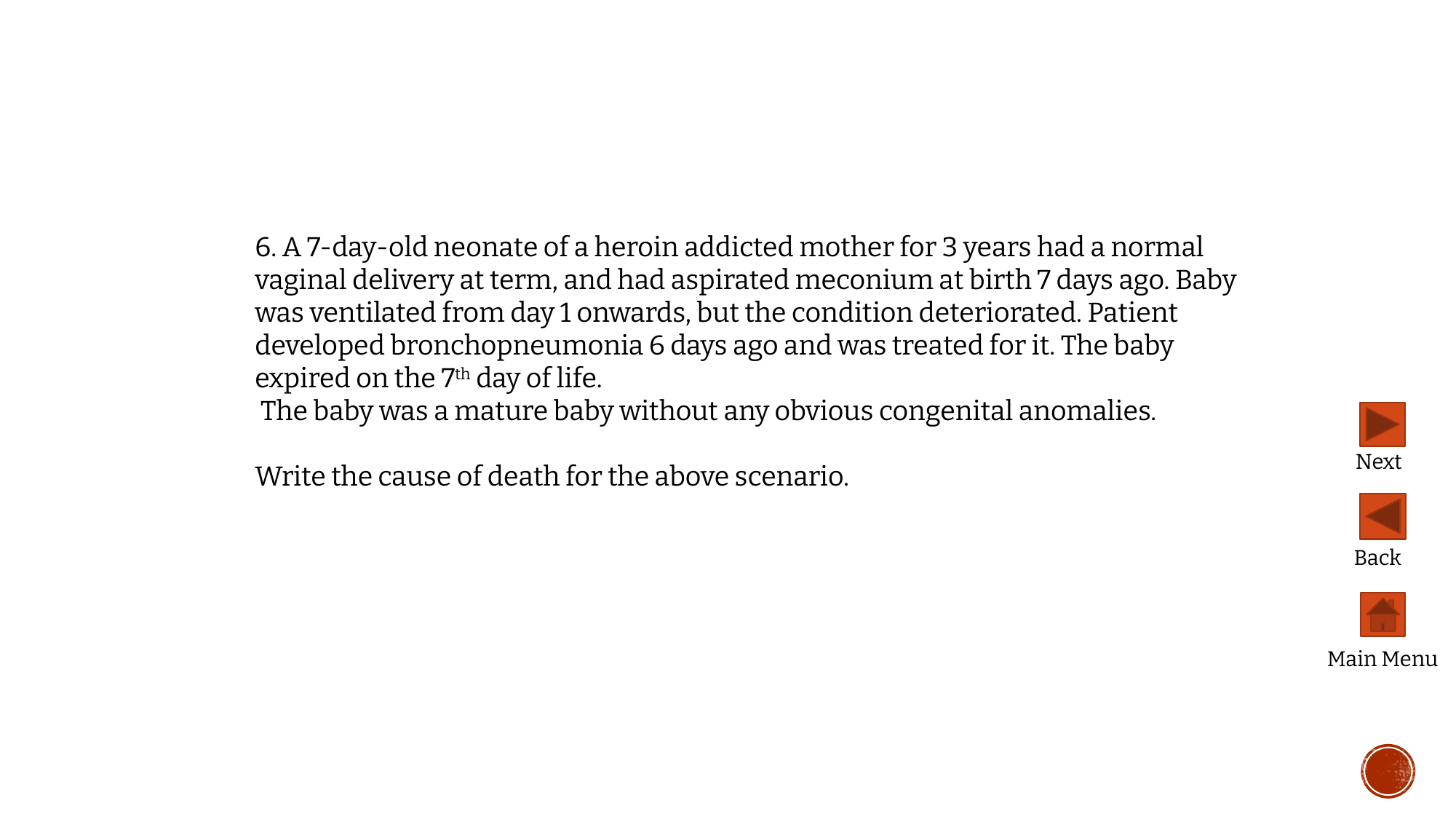

6. A 7-day-old neonate of a heroin addicted mother for 3 years had a normal vaginal delivery at term, and had aspirated meconium at birth 7 days ago. Baby was ventilated from day 1 onwards, but the condition deteriorated. Patient developed bronchopneumonia 6 days ago and was treated for it. The baby  expired on the 7th day of life.
 The baby was a mature baby without any obvious congenital anomalies.

Write the cause of death for the above scenario.

Next

Back

Main Menu